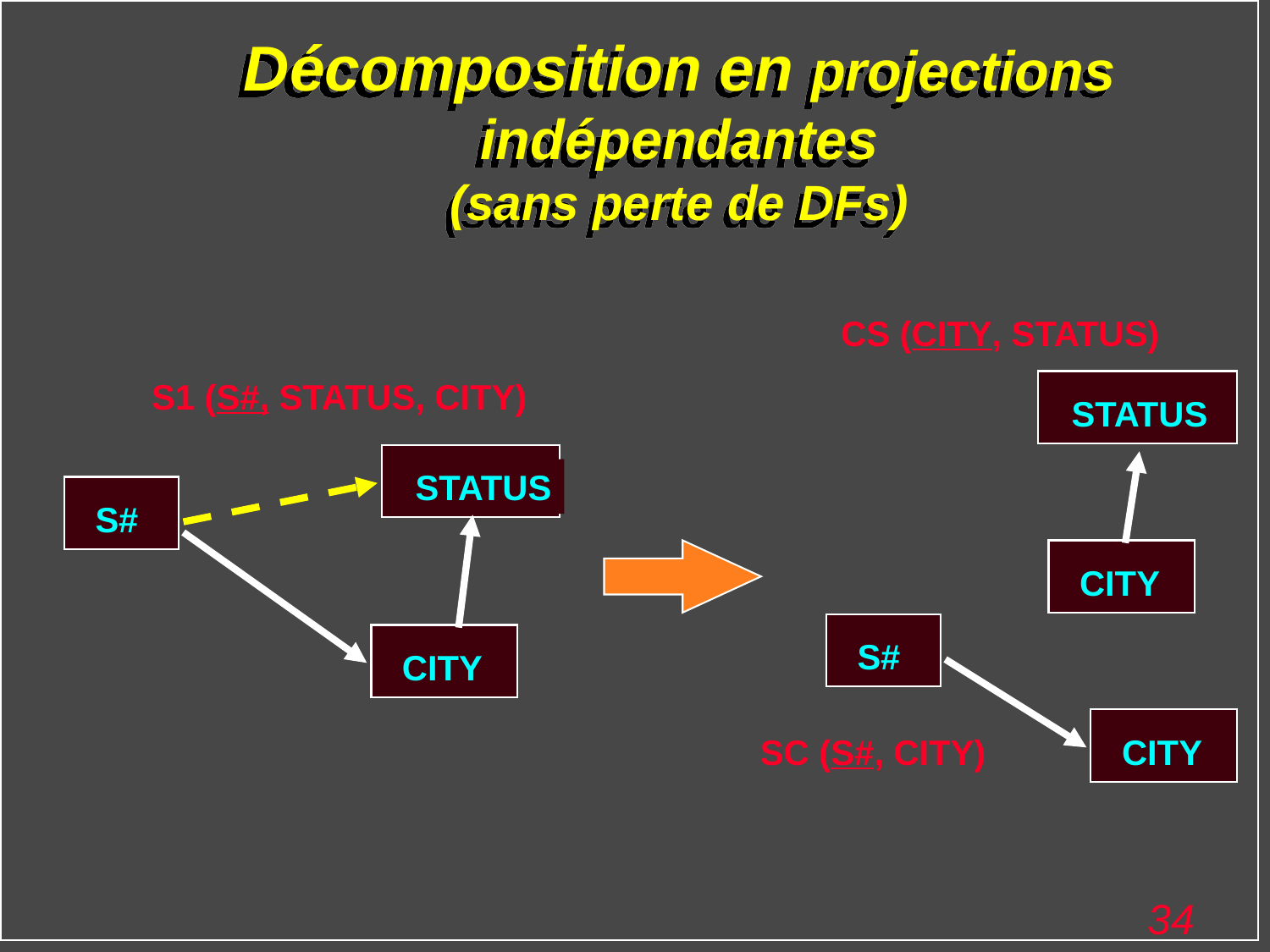

# Décomposition en projections indépendantes (sans perte de DFs)
CS (CITY, STATUS)

S1 (S#, STATUS, CITY)
STATUS

STATUS

S#

CITY

S#
CITY

SC (S#, CITY)

CITY